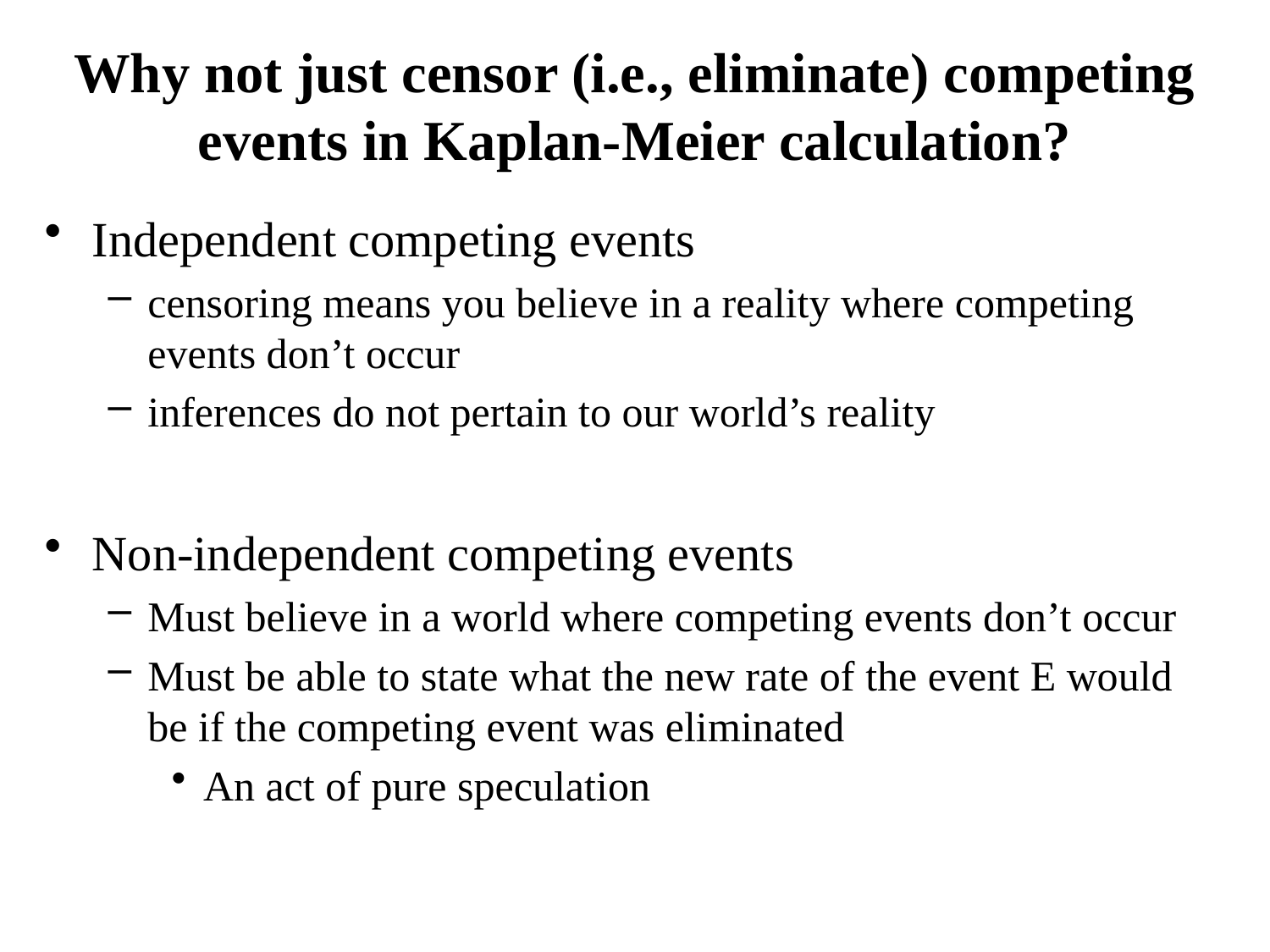

# Why not just censor (i.e., eliminate) competing events in Kaplan-Meier calculation?
Independent competing events
censoring means you believe in a reality where competing events don’t occur
inferences do not pertain to our world’s reality

Non-independent competing events
Must believe in a world where competing events don’t occur
Must be able to state what the new rate of the event E would be if the competing event was eliminated
An act of pure speculation